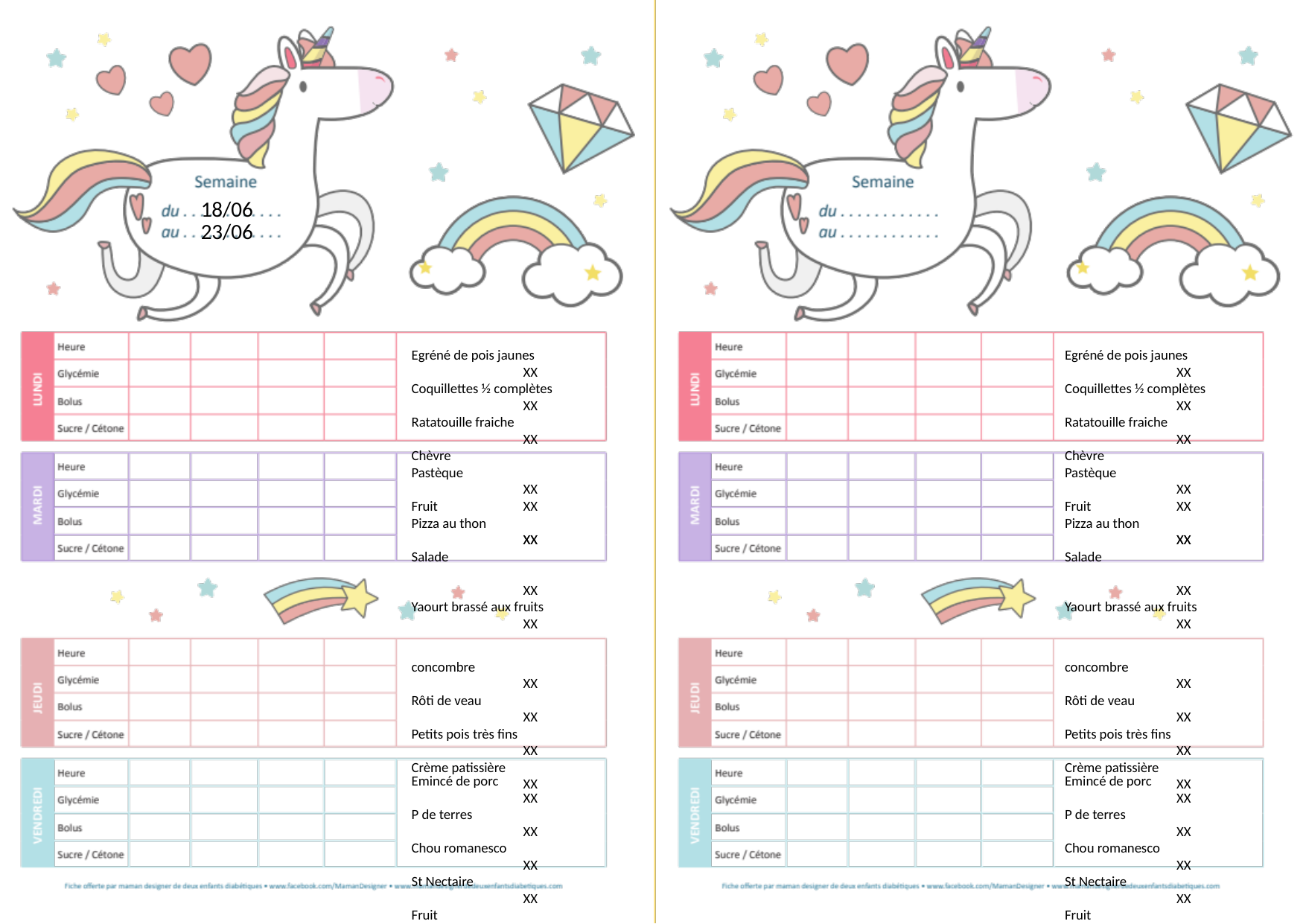

18/06
23/06
Egréné de pois jaunes	XX
Coquillettes ½ complètes	XX
Ratatouille fraiche		XX
Chèvre			XX
Fruit			XX
Egréné de pois jaunes	XX
Coquillettes ½ complètes	XX
Ratatouille fraiche		XX
Chèvre			XX
Fruit			XX
Pastèque			XX
Pizza au thon		XX
Salade			XX
Yaourt brassé aux fruits	XX
Pastèque			XX
Pizza au thon		XX
Salade			XX
Yaourt brassé aux fruits	XX
concombre		XX
Rôti de veau		XX
Petits pois très fins		XX
Crème patissière		XX
concombre		XX
Rôti de veau		XX
Petits pois très fins		XX
Crème patissière		XX
Emincé de porc		XX
P de terres 		XX
Chou romanesco		XX
St Nectaire		XX
Fruit			XX
Emincé de porc		XX
P de terres 		XX
Chou romanesco		XX
St Nectaire		XX
Fruit			XX